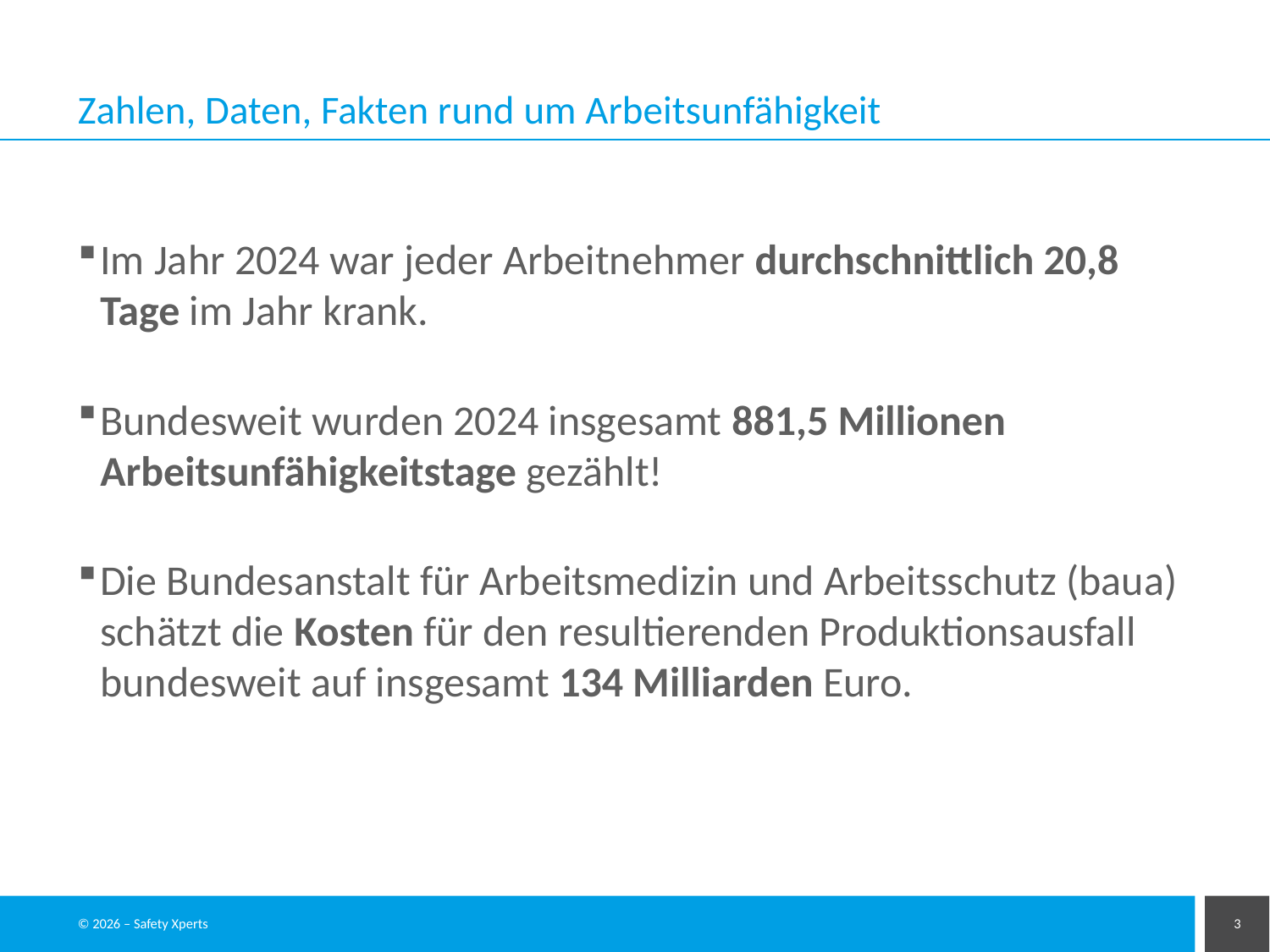

# Zahlen, Daten, Fakten rund um Arbeitsunfähigkeit
Im Jahr 2024 war jeder Arbeitnehmer durchschnittlich 20,8 Tage im Jahr krank.
Bundesweit wurden 2024 insgesamt 881,5 Millionen Arbeitsunfähigkeitstage gezählt!
Die Bundesanstalt für Arbeitsmedizin und Arbeitsschutz (baua) schätzt die Kosten für den resultierenden Produktionsausfall bundesweit auf insgesamt 134 Milliarden Euro.
© 2026 – Safety Xperts
3